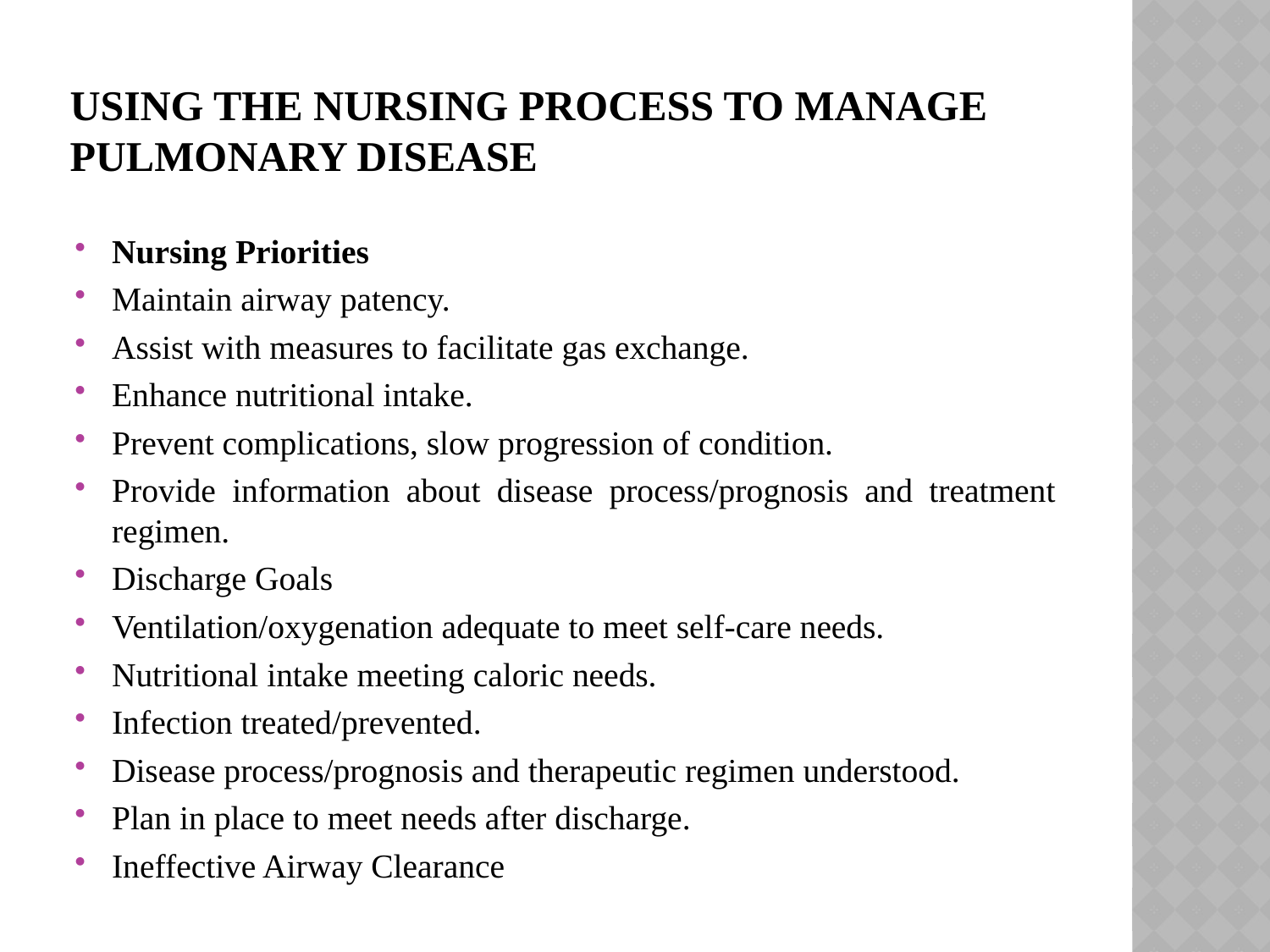

# Using the Nursing Process to Manage Pulmonary Disease
Nursing Priorities
Maintain airway patency.
Assist with measures to facilitate gas exchange.
Enhance nutritional intake.
Prevent complications, slow progression of condition.
Provide information about disease process/prognosis and treatment regimen.
Discharge Goals
Ventilation/oxygenation adequate to meet self-care needs.
Nutritional intake meeting caloric needs.
Infection treated/prevented.
Disease process/prognosis and therapeutic regimen understood.
Plan in place to meet needs after discharge.
Ineffective Airway Clearance